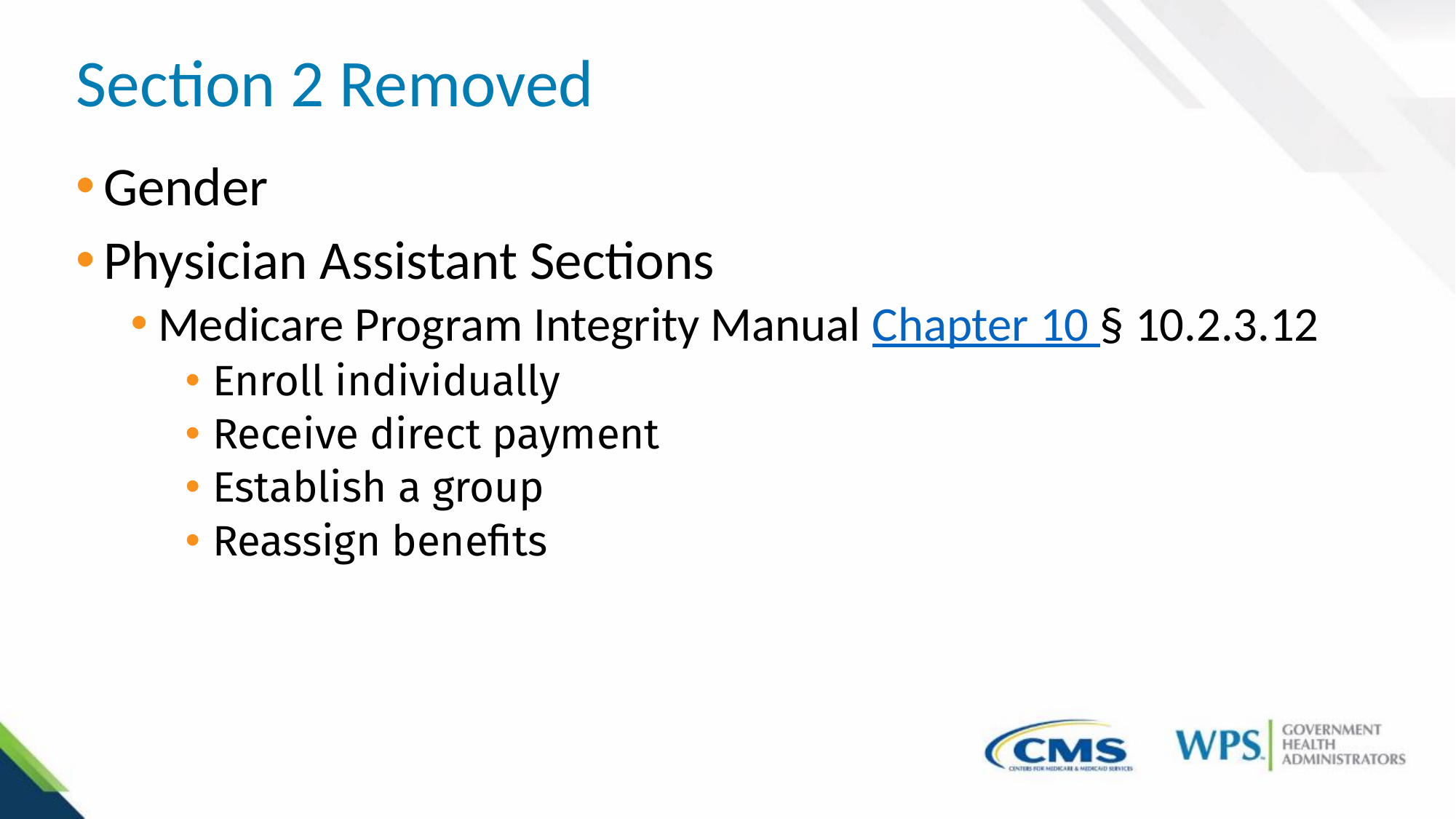

# Section 2 Removed
Gender
Physician Assistant Sections
Medicare Program Integrity Manual Chapter 10 § 10.2.3.12
Enroll individually
Receive direct payment
Establish a group
Reassign benefits